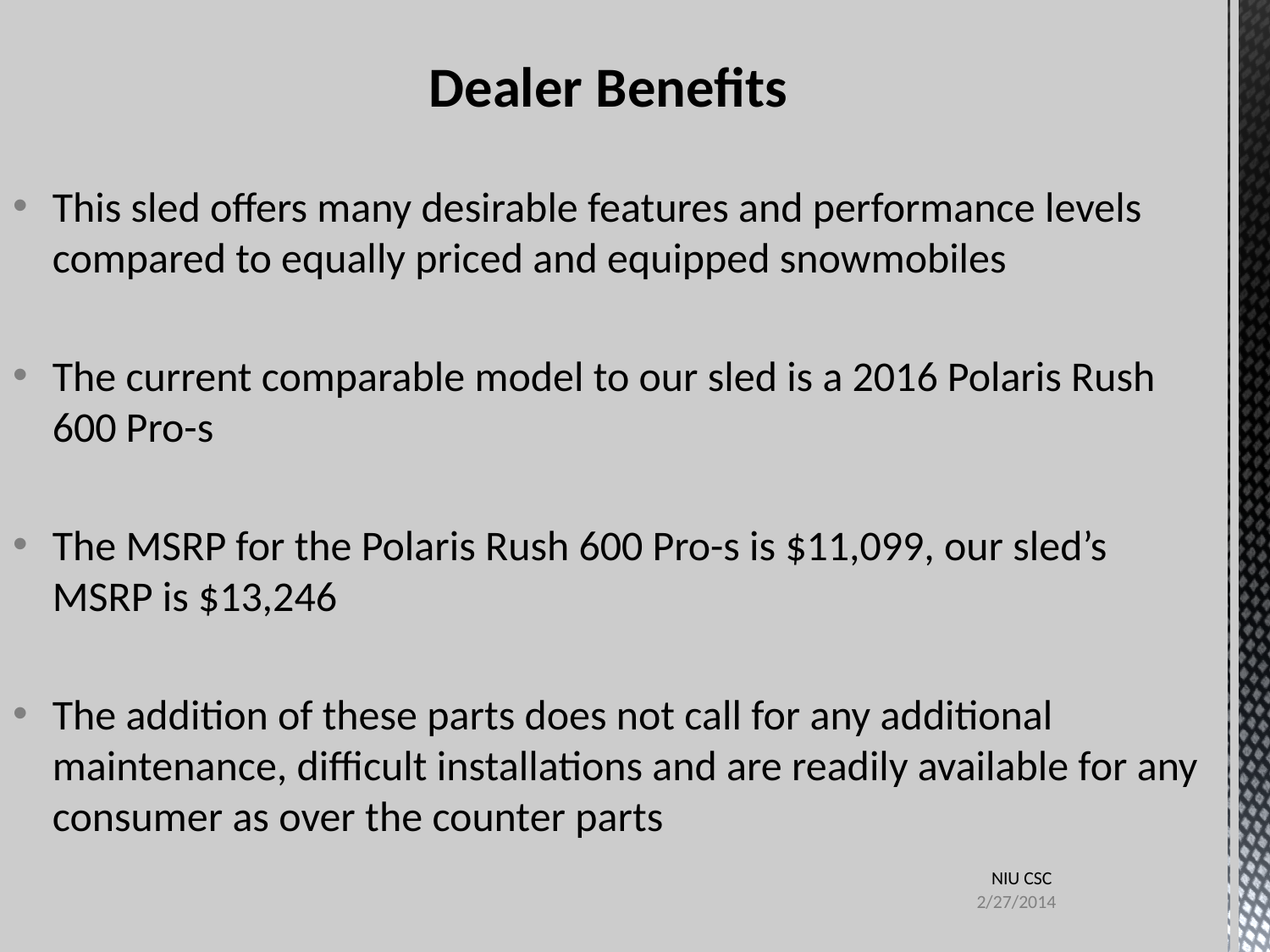

Dealer Benefits

This sled offers many desirable features and performance levels compared to equally priced and equipped snowmobiles

The current comparable model to our sled is a 2016 Polaris Rush 600 Pro-s

The MSRP for the Polaris Rush 600 Pro-s is $11,099, our sled’s MSRP is $13,246

The addition of these parts does not call for any additional maintenance, difficult installations and are readily available for any consumer as over the counter parts

NIU CSC
2/27/2014